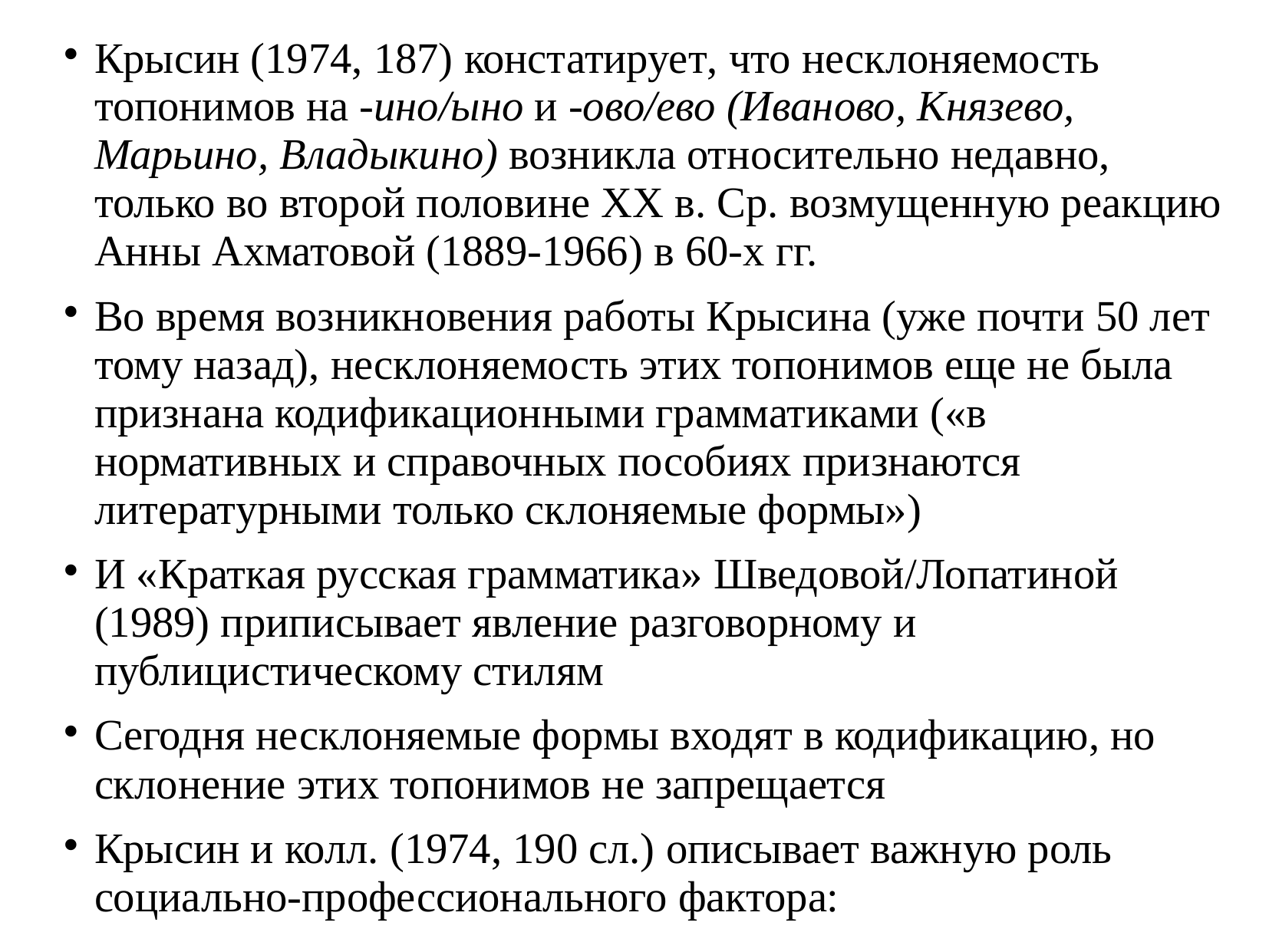

# Крысин (1974, 187) констатирует, что несклоняемость топонимов на -ино/ыно и -ово/ево (Иваново, Князево, Марьино, Владыкино) возникла относительно недавно, только во второй половине XX в. Ср. возмущенную реакцию Анны Ахматовой (1889-1966) в 60-х гг.
Во время возникновения работы Крысина (уже почти 50 лет тому назад), несклоняемость этих топонимов еще не была признана кодификационными грамматиками («в нормативных и справочных пособиях признаются литературными только склоняемые формы»)
И «Краткая русская грамматика» Шведовой/Лопатиной (1989) приписывает явление разговорному и публицистическому стилям
Сегодня несклоняемые формы входят в кодификацию, но склонение этих топонимов не запрещается
Крысин и колл. (1974, 190 сл.) описывает важную роль социально-профессионального фактора: